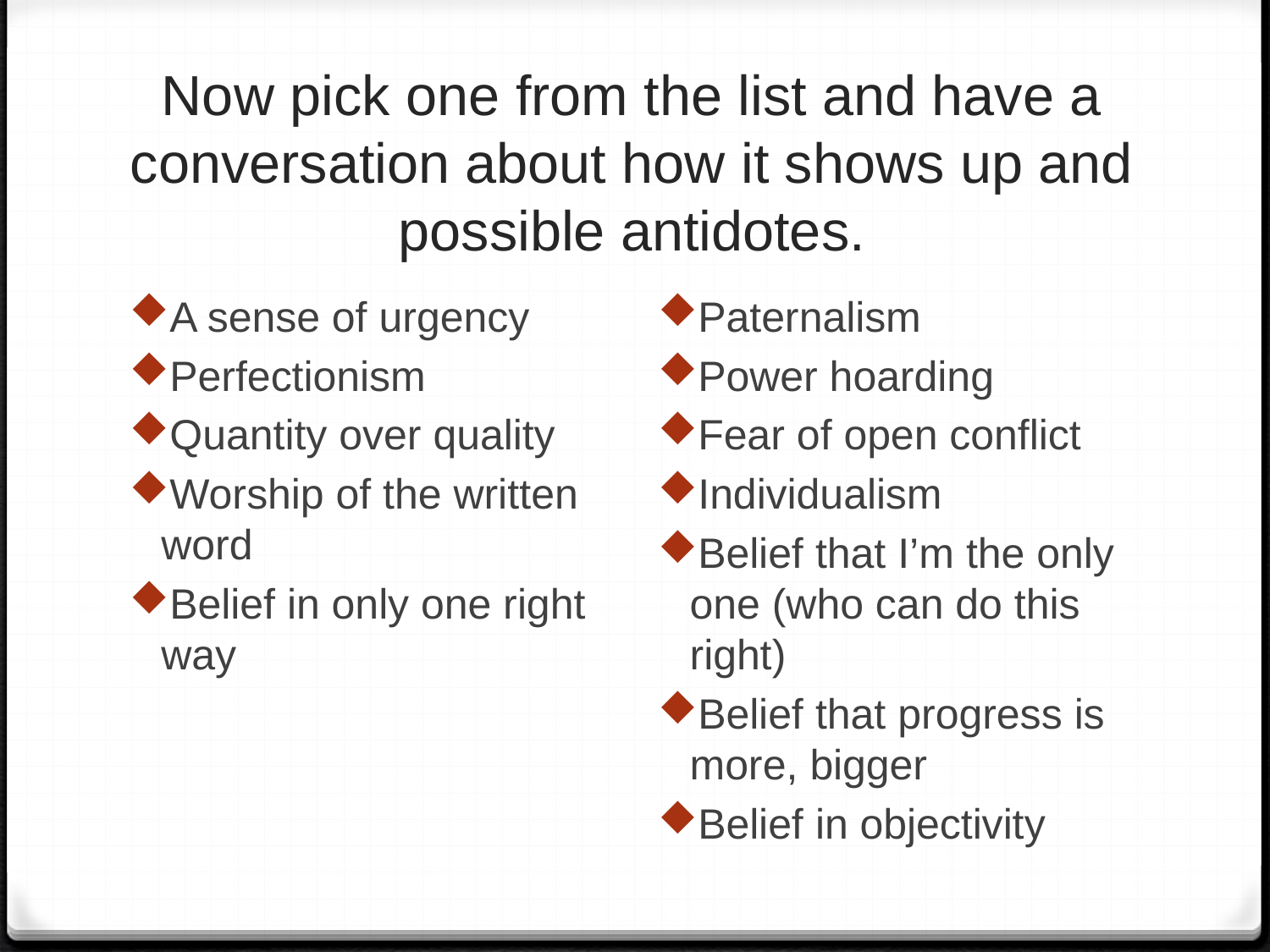

# Now pick one from the list and have a conversation about how it shows up and possible antidotes.
A sense of urgency
Perfectionism
Quantity over quality
Worship of the written word
Belief in only one right way
Paternalism
Power hoarding
Fear of open conflict
Individualism
Belief that I’m the only one (who can do this right)
Belief that progress is more, bigger
Belief in objectivity